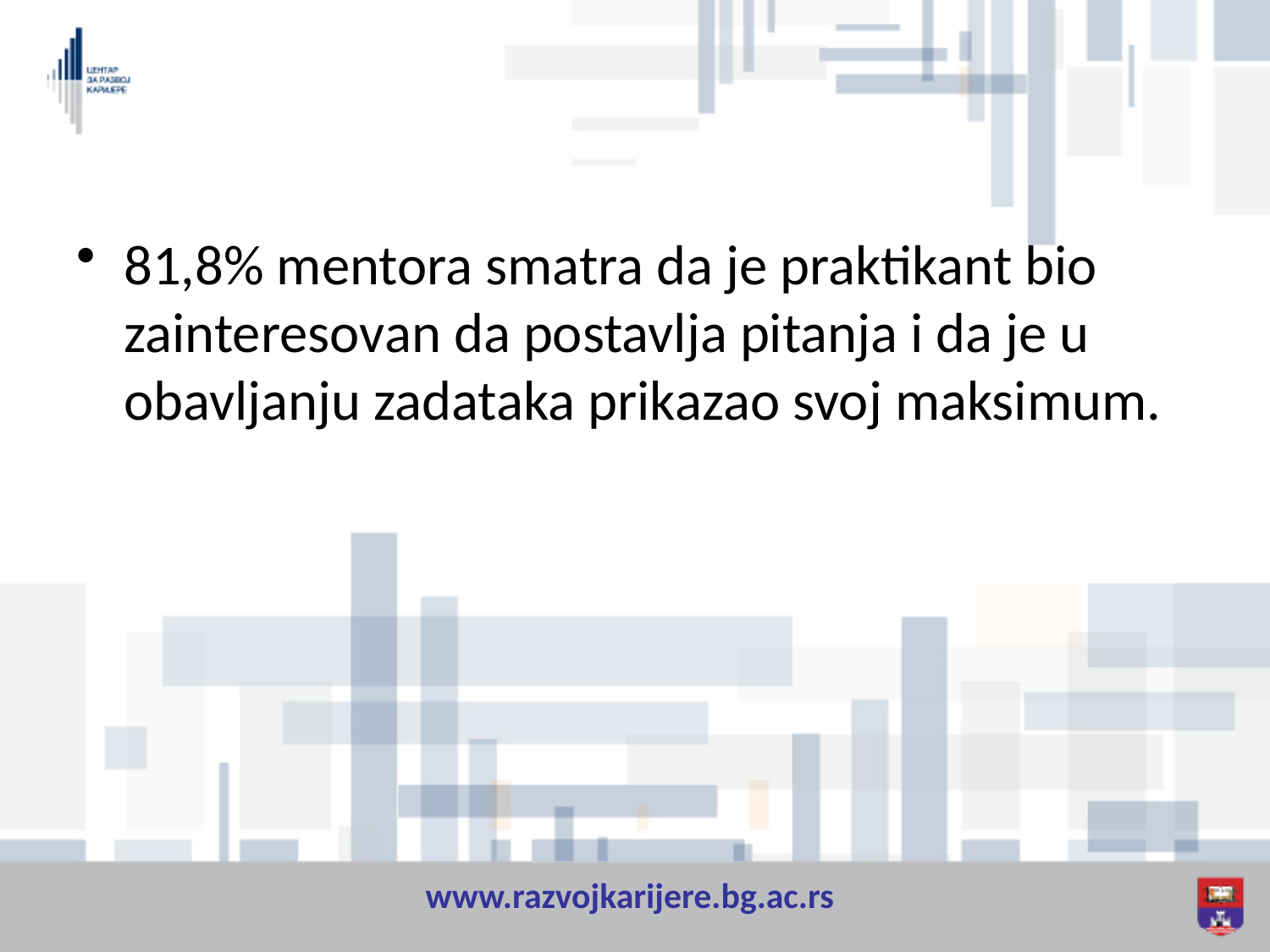

#
81,8% mentora smatra da je praktikant bio zainteresovan da postavlja pitanja i da je u obavljanju zadataka prikazao svoj maksimum.
www.razvojkarijere.bg.ac.rs